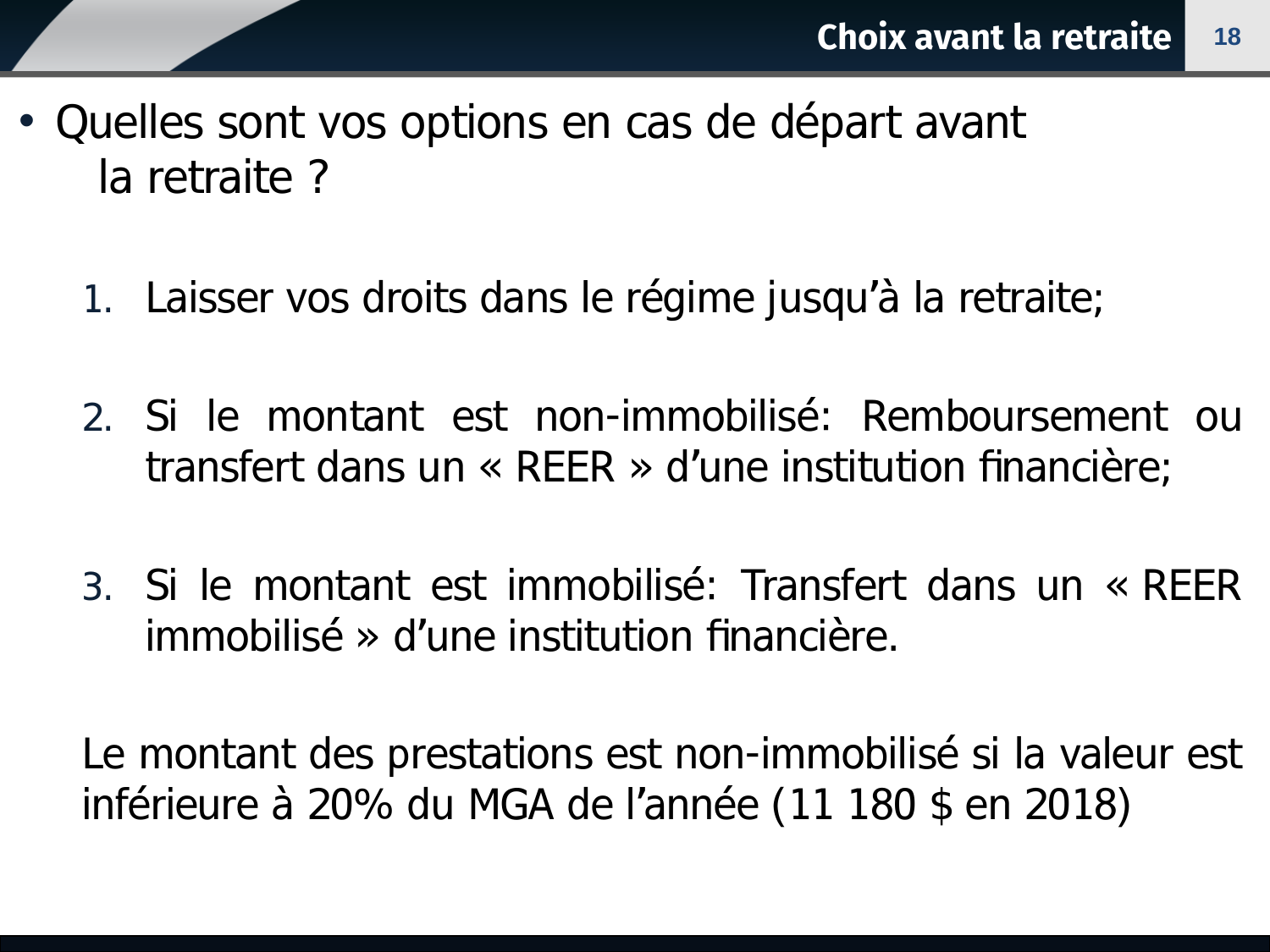

# Choix avant la retraite
18
Quelles sont vos options en cas de départ avant                   la retraite ?

Laisser vos droits dans le régime jusqu’à la retraite;

Si le montant est non-immobilisé: Remboursement ou transfert dans un « REER » d’une institution financière;

Si le montant est immobilisé: Transfert dans un « REER immobilisé » d’une institution financière.

Le montant des prestations est non-immobilisé si la valeur est inférieure à 20% du MGA de l’année (11 180 $ en 2018)